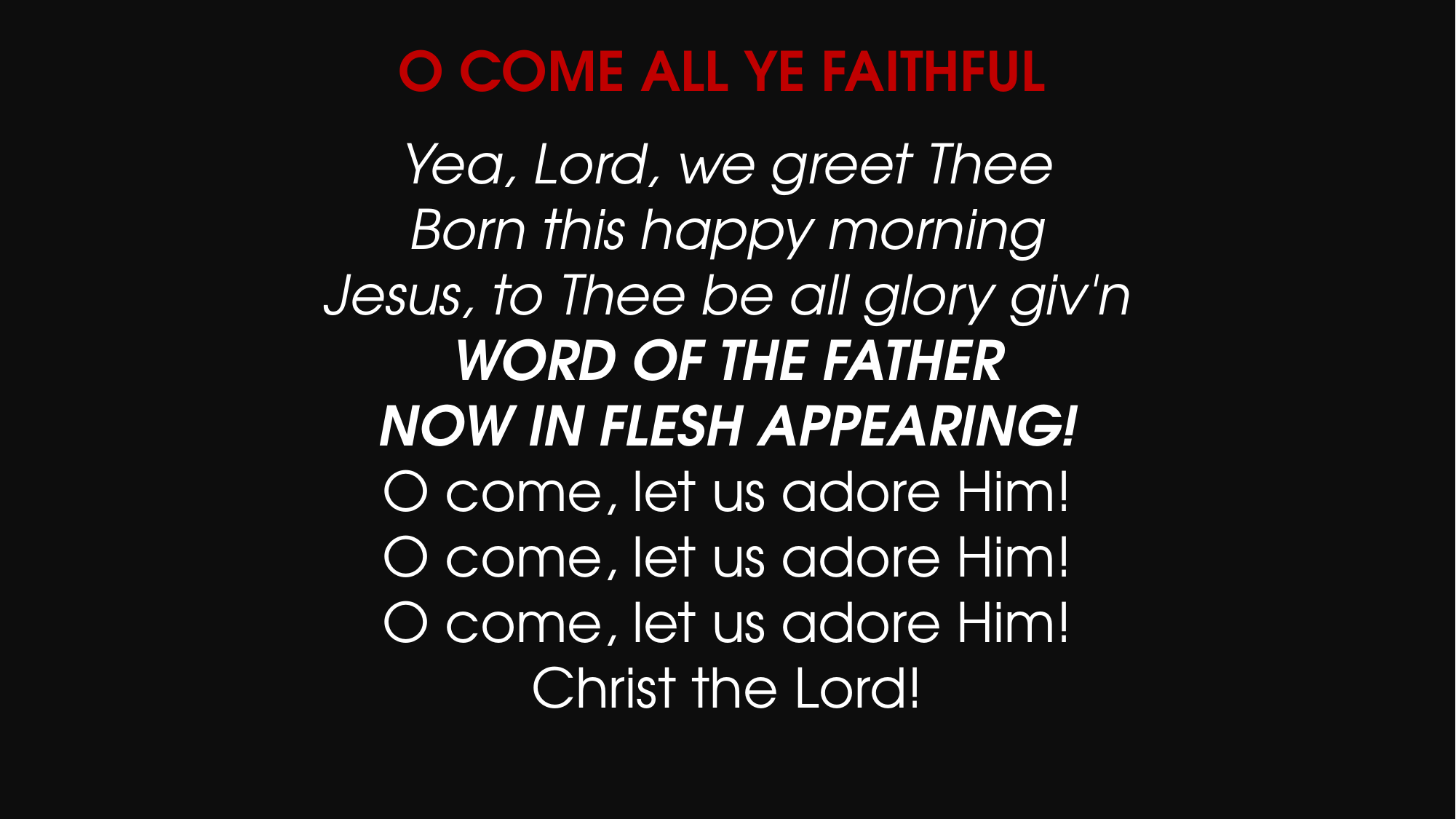

O COME ALL YE FAITHFUL
Yea, Lord, we greet Thee
Born this happy morning
Jesus, to Thee be all glory giv'n
Word of the Father
Now in flesh appearing!
O come, let us adore Him!
O come, let us adore Him!
O come, let us adore Him!
Christ the Lord!